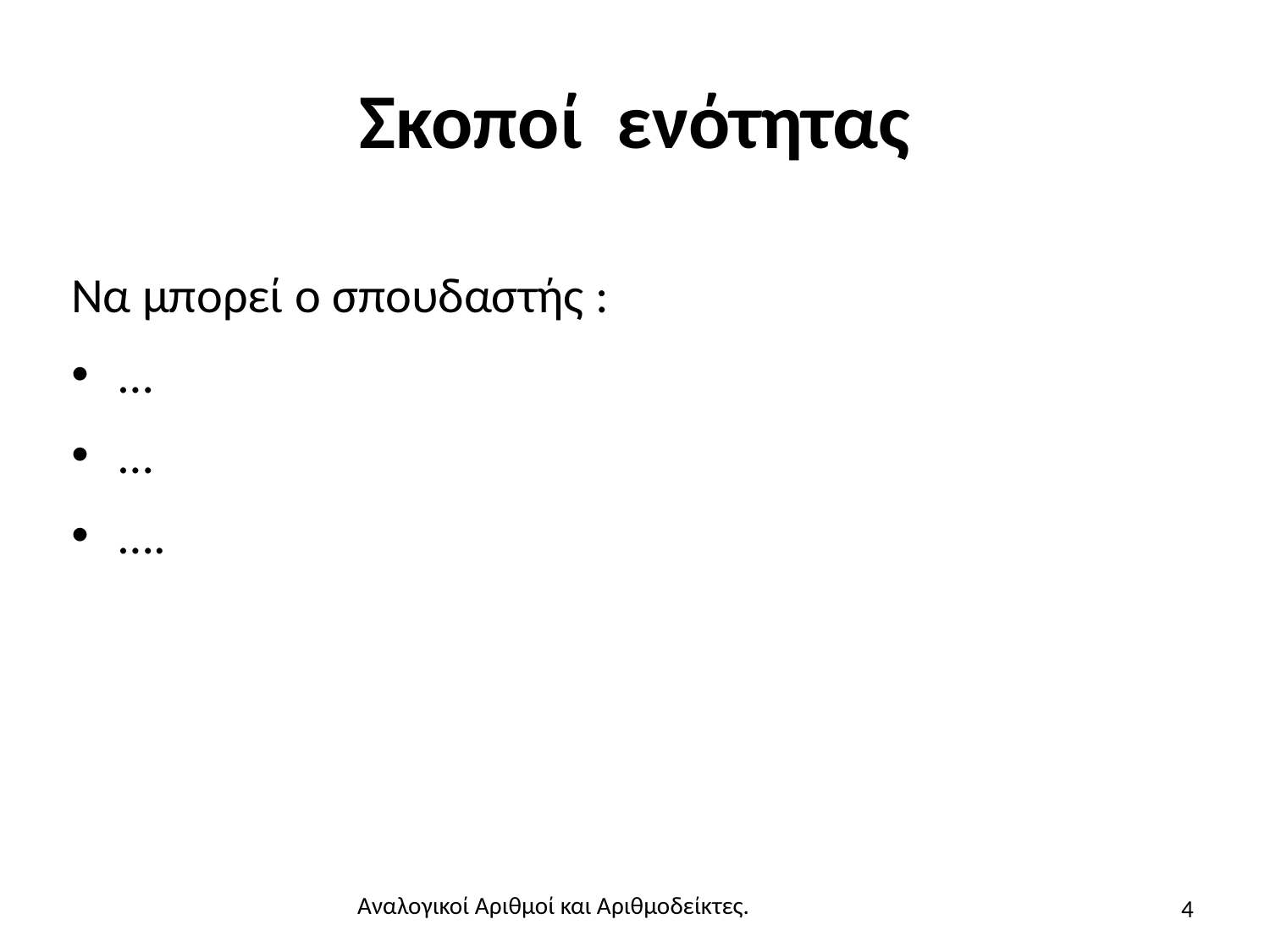

# Σκοποί  ενότητας
Να μπορεί ο σπουδαστής :
…
…
….
4
Αναλογικοί Αριθμοί και Αριθμοδείκτες.